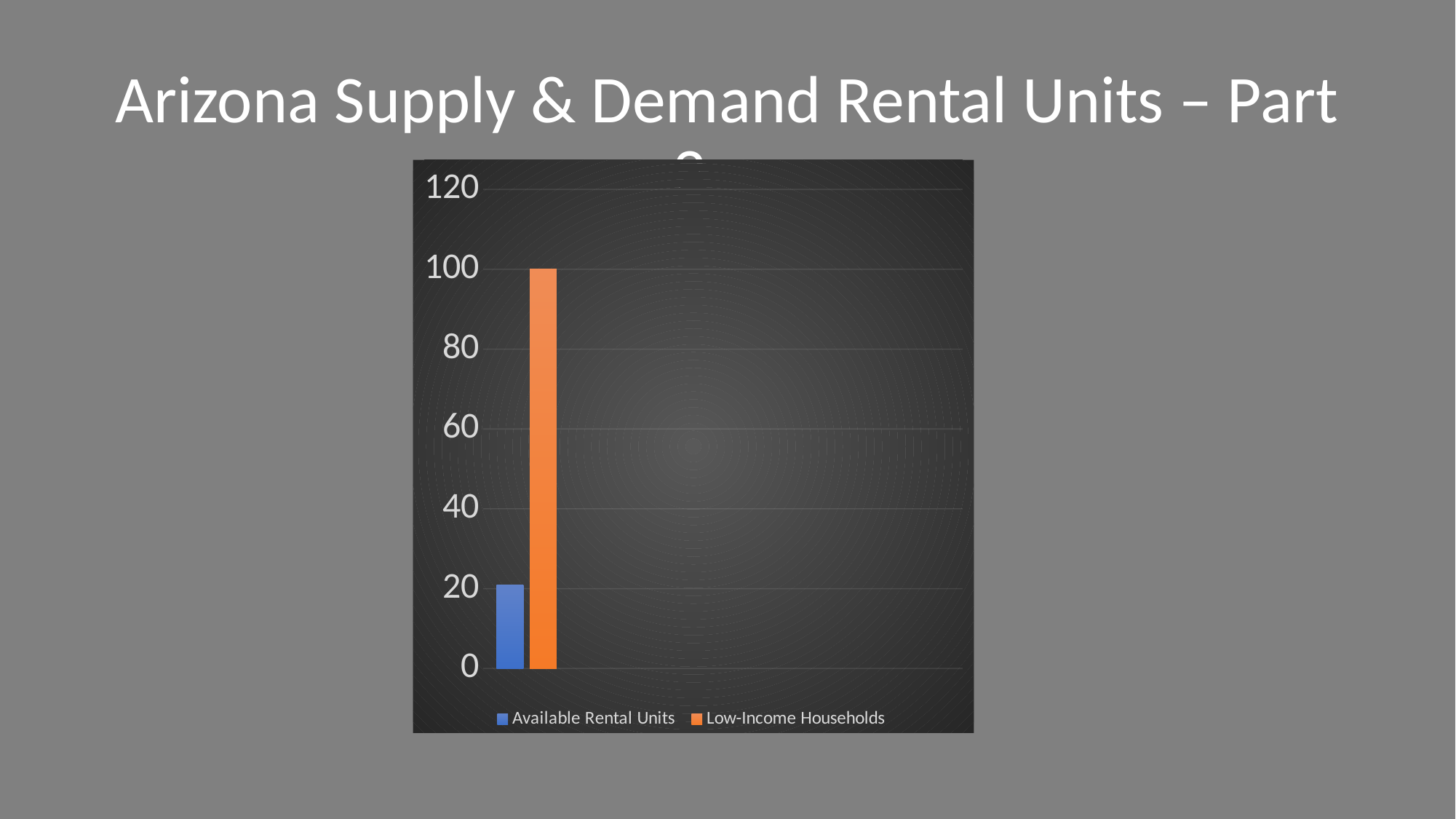

# Arizona Supply & Demand Rental Units – Part 2

### Chart

| Category | Available Rental Units  | Low-Income Households  | Column1 |
|---|---|---|---|
| Category 1 | 21.0 | 100.0 | None |